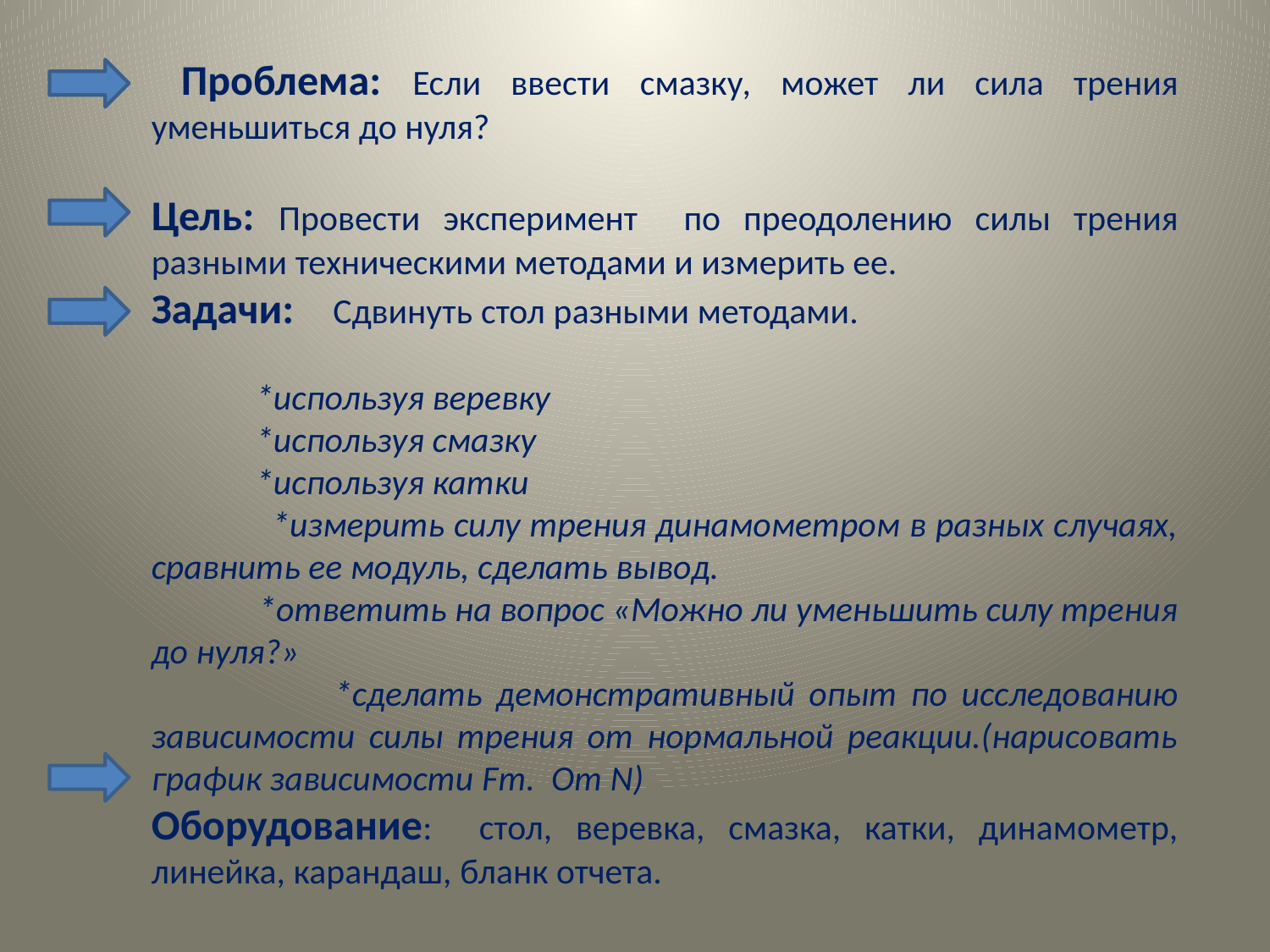

Проблема: Если ввести смазку, может ли сила трения уменьшиться до нуля?

Цель: Провести эксперимент  по преодолению силы трения разными техническими методами и измерить ее.
Задачи:    Сдвинуть стол разными методами.
             *используя веревку
             *используя смазку
             *используя катки
             *измерить силу трения динамометром в разных случаях, сравнить ее модуль, сделать вывод.
             *ответить на вопрос «Можно ли уменьшить силу трения до нуля?»
             *сделать демонстративный опыт по исследованию зависимости силы трения от нормальной реакции.(нарисовать график зависимости Fт.  От N)
Оборудование:  стол, веревка, смазка, катки, динамометр, линейка, карандаш, бланк отчета.